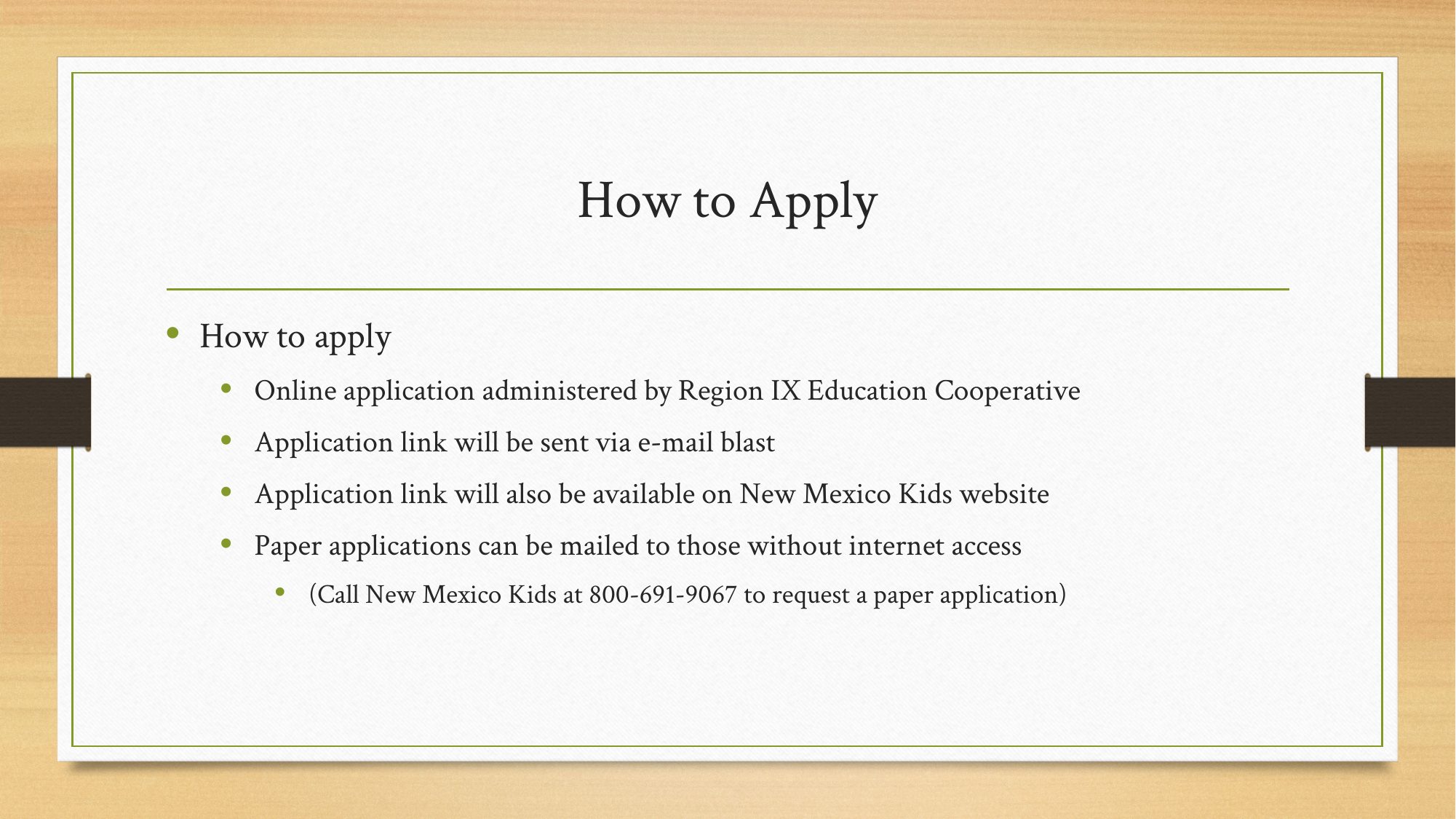

# How to Apply
How to apply
Online application administered by Region IX Education Cooperative
Application link will be sent via e-mail blast
Application link will also be available on New Mexico Kids website
Paper applications can be mailed to those without internet access
(Call New Mexico Kids at 800-691-9067 to request a paper application)